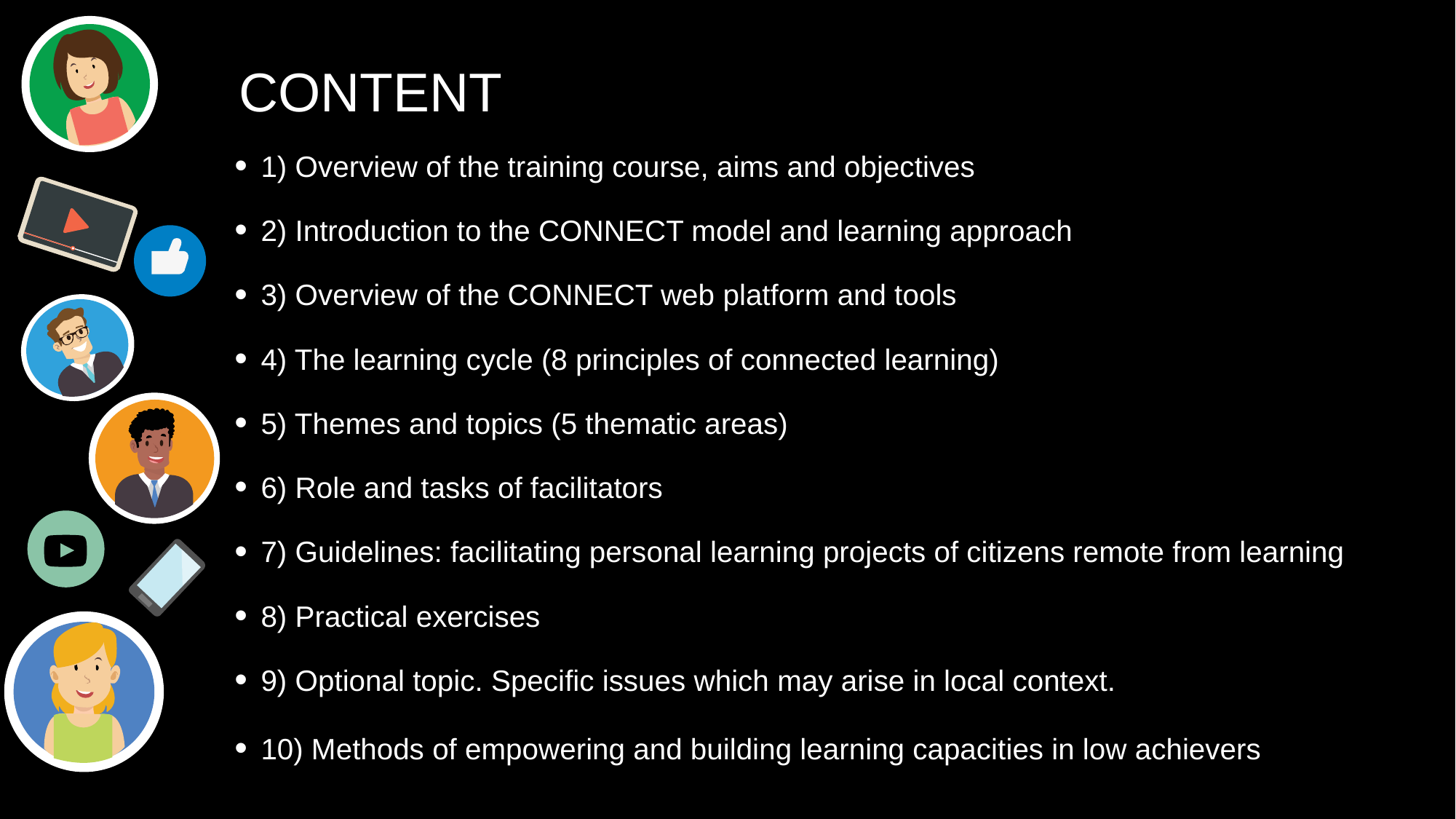

# Content
1) Overview of the training course, aims and objectives
2) Introduction to the CONNECT model and learning approach
3) Overview of the CONNECT web platform and tools
4) The learning cycle (8 principles of connected learning)
5) Themes and topics (5 thematic areas)
6) Role and tasks of facilitators
7) Guidelines: facilitating personal learning projects of citizens remote from learning
8) Practical exercises
9) Optional topic. Specific issues which may arise in local context.
10) Methods of empowering and building learning capacities in low achievers